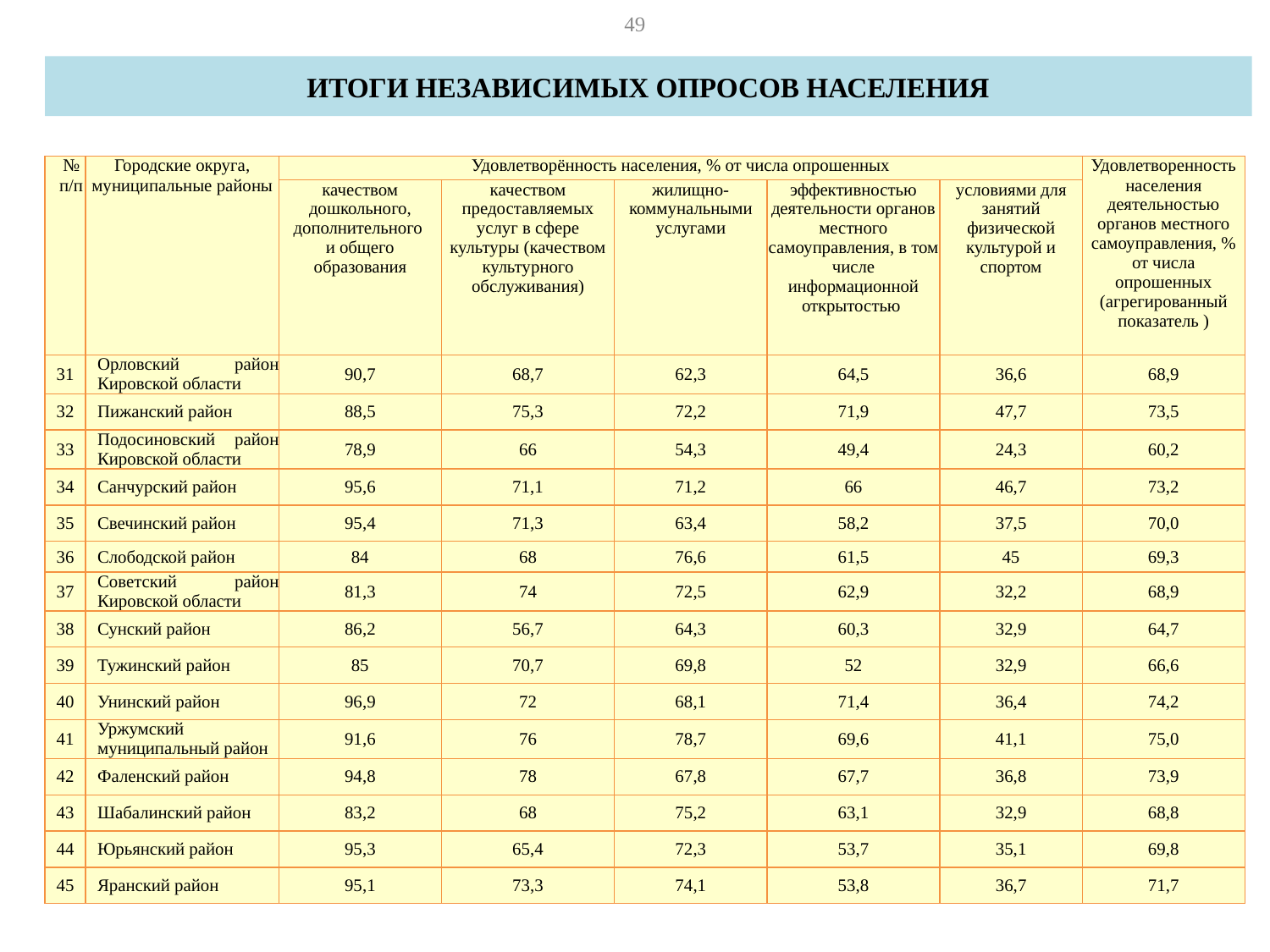

49
ИТОГИ НЕЗАВИСИМЫХ ОПРОСОВ НАСЕЛЕНИЯ
| № п/п | Городские округа, муниципальные районы | Удовлетворённость населения, % от числа опрошенных |  |  |  |  | Удовлетворенность населения деятельностью органов местного самоуправления, % от числа опрошенных (агрегированный показатель ) |
| --- | --- | --- | --- | --- | --- | --- | --- |
|  |  | качеством дошкольного, дополнительного и общего образования | качеством предоставляемых услуг в сфере культуры (качеством культурного обслуживания) | жилищно-коммунальными услугами | эффективностью деятельности органов местного самоуправления, в том числе информационной открытостью | условиями для занятий физической культурой и спортом |  |
| 31 | Орловский район Кировской области | 90,7 | 68,7 | 62,3 | 64,5 | 36,6 | 68,9 |
| 32 | Пижанский район | 88,5 | 75,3 | 72,2 | 71,9 | 47,7 | 73,5 |
| 33 | Подосиновский район Кировской области | 78,9 | 66 | 54,3 | 49,4 | 24,3 | 60,2 |
| 34 | Санчурский район | 95,6 | 71,1 | 71,2 | 66 | 46,7 | 73,2 |
| 35 | Свечинский район | 95,4 | 71,3 | 63,4 | 58,2 | 37,5 | 70,0 |
| 36 | Слободской район | 84 | 68 | 76,6 | 61,5 | 45 | 69,3 |
| 37 | Советский район Кировской области | 81,3 | 74 | 72,5 | 62,9 | 32,2 | 68,9 |
| 38 | Сунский район | 86,2 | 56,7 | 64,3 | 60,3 | 32,9 | 64,7 |
| 39 | Тужинский район | 85 | 70,7 | 69,8 | 52 | 32,9 | 66,6 |
| 40 | Унинский район | 96,9 | 72 | 68,1 | 71,4 | 36,4 | 74,2 |
| 41 | Уржумский муниципальный район | 91,6 | 76 | 78,7 | 69,6 | 41,1 | 75,0 |
| 42 | Фаленский район | 94,8 | 78 | 67,8 | 67,7 | 36,8 | 73,9 |
| 43 | Шабалинский район | 83,2 | 68 | 75,2 | 63,1 | 32,9 | 68,8 |
| 44 | Юрьянский район | 95,3 | 65,4 | 72,3 | 53,7 | 35,1 | 69,8 |
| 45 | Яранский район | 95,1 | 73,3 | 74,1 | 53,8 | 36,7 | 71,7 |